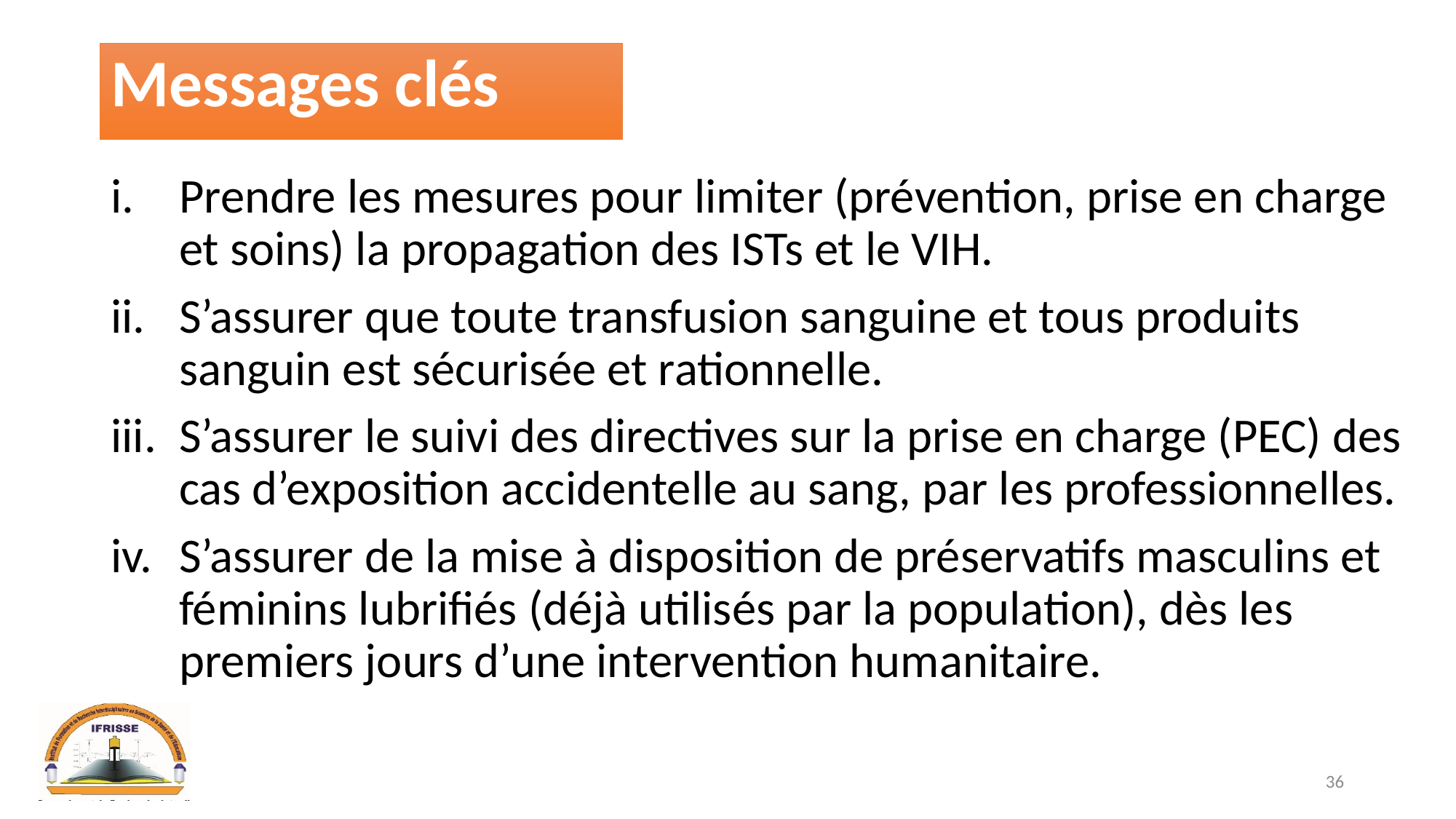

# Messages clés
Prendre les mesures pour limiter (prévention, prise en charge et soins) la propagation des ISTs et le VIH.
S’assurer que toute transfusion sanguine et tous produits sanguin est sécurisée et rationnelle.
S’assurer le suivi des directives sur la prise en charge (PEC) des cas d’exposition accidentelle au sang, par les professionnelles.
S’assurer de la mise à disposition de préservatifs masculins et féminins lubrifiés (déjà utilisés par la population), dès les premiers jours d’une intervention humanitaire.

36